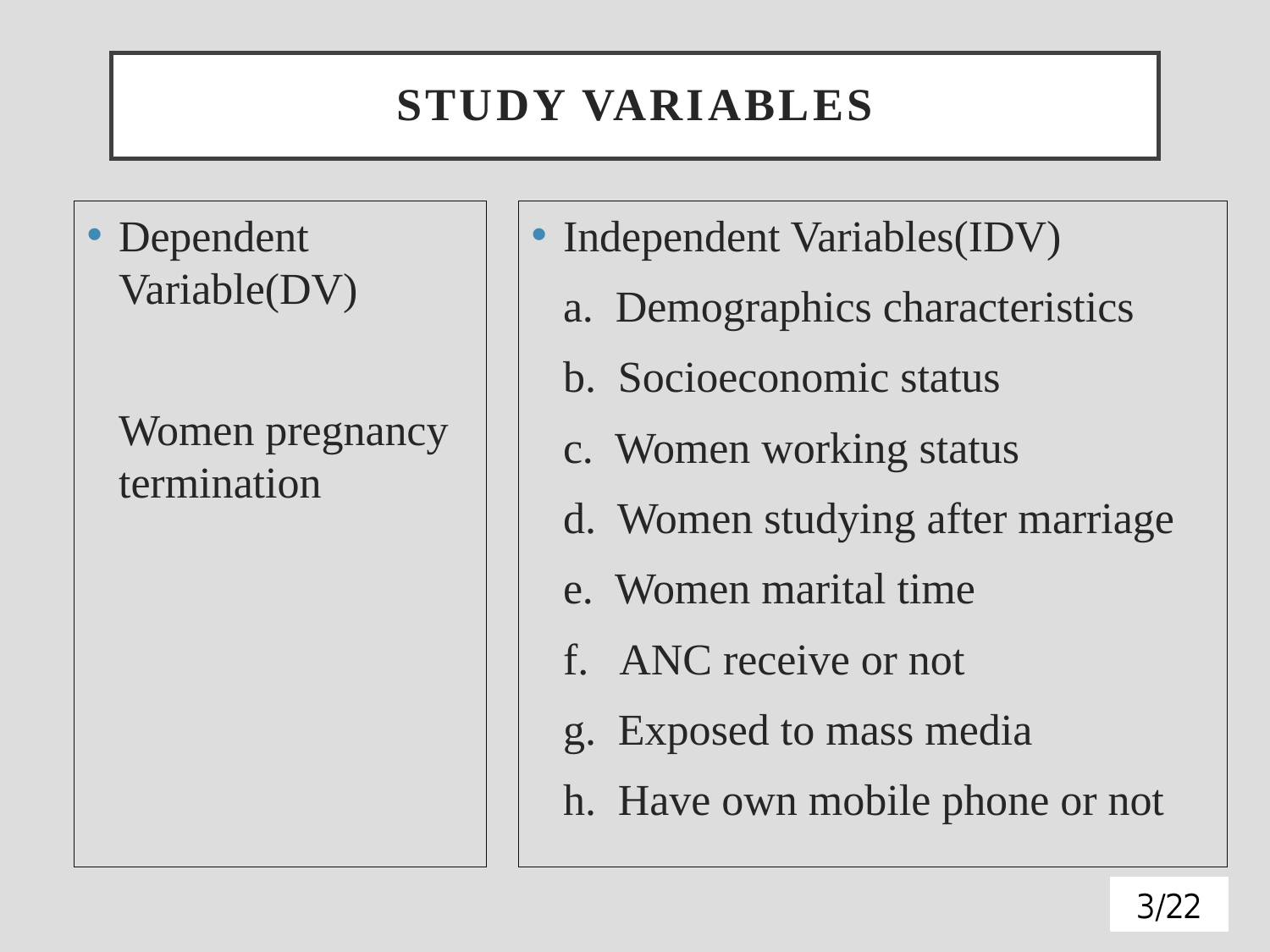

# Study variables
Dependent Variable(DV)

	Women pregnancy termination
Independent Variables(IDV)
	a.  Demographics characteristics
	b.  Socioeconomic status
	c.  Women working status
	d.  Women studying after marriage
	e.  Women marital time
	f.   ANC receive or not
	g.  Exposed to mass media
	h.  Have own mobile phone or not

3/22